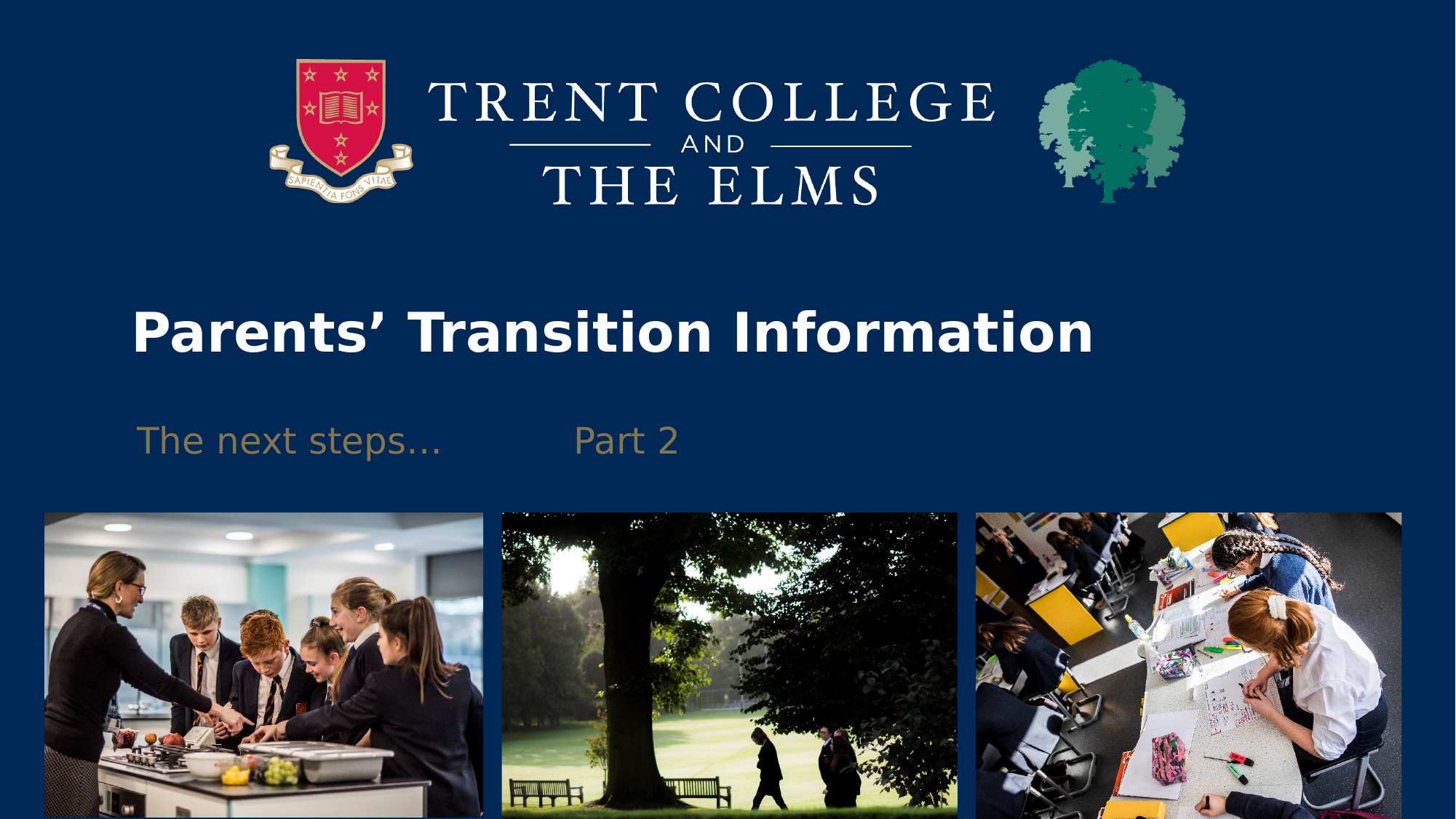

Parents’ Transition Information
The next steps…		Part 2